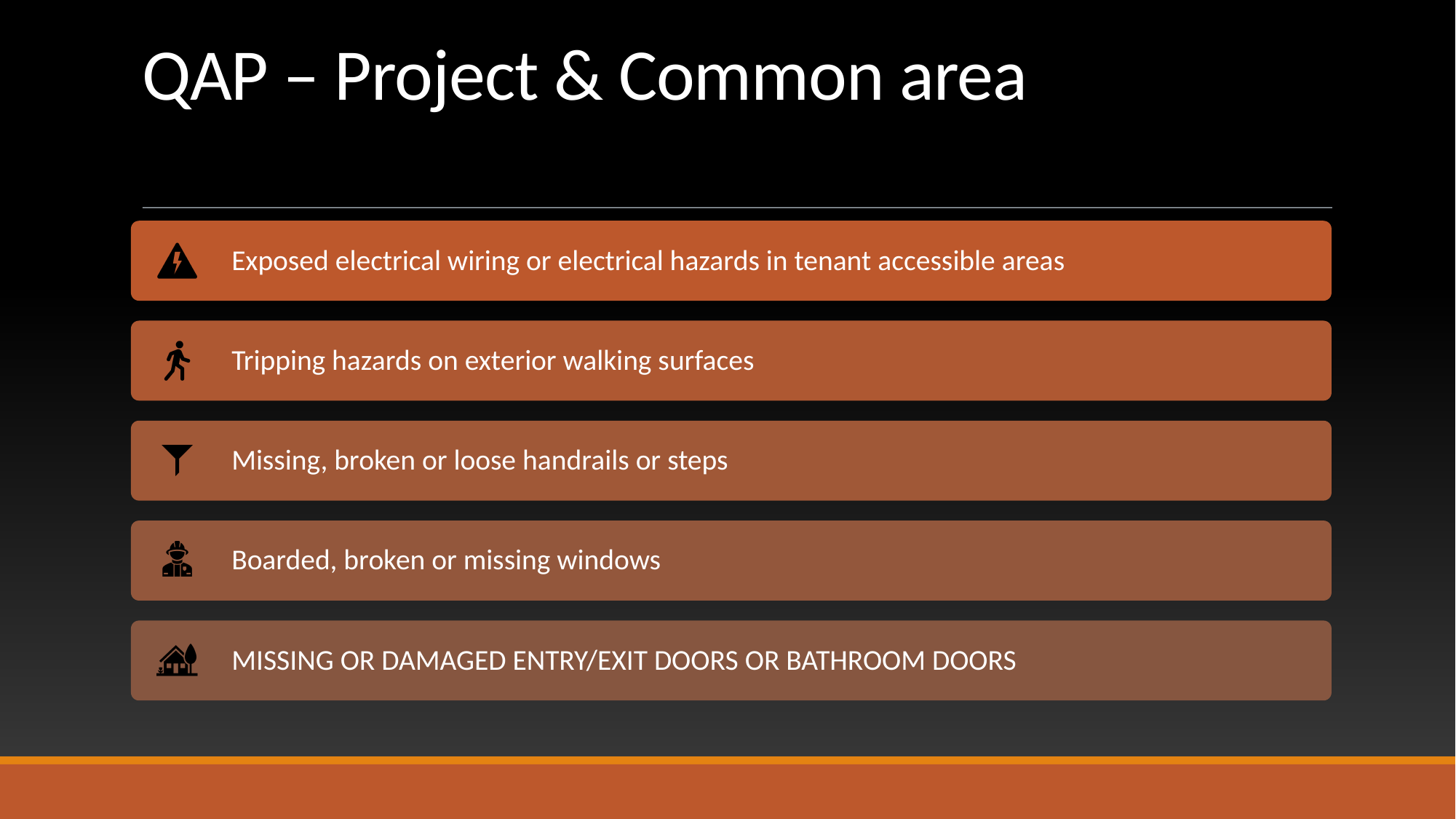

# QAP – Project & Common area
Exposed electrical wiring or electrical hazards in tenant accessible areas
Tripping hazards on exterior walking surfaces
Missing, broken or loose handrails or steps
Boarded, broken or missing windows
MISSING OR DAMAGED ENTRY/EXIT DOORS OR BATHROOM DOORS